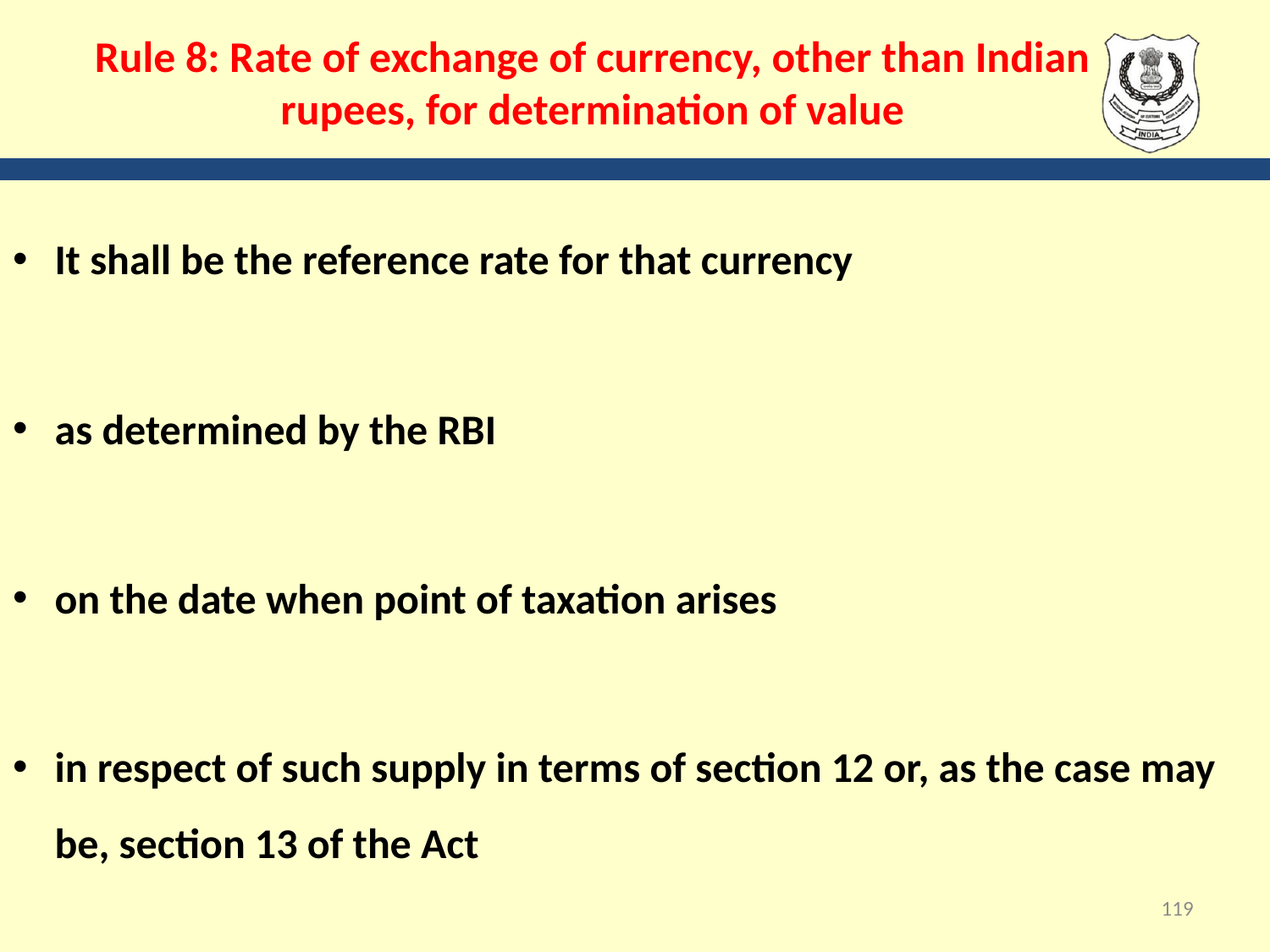

# Rule 8: Rate of exchange of currency, other than Indian rupees, for determination of value
It shall be the reference rate for that currency

as determined by the RBI

on the date when point of taxation arises

in respect of such supply in terms of section 12 or, as the case may be, section 13 of the Act
119